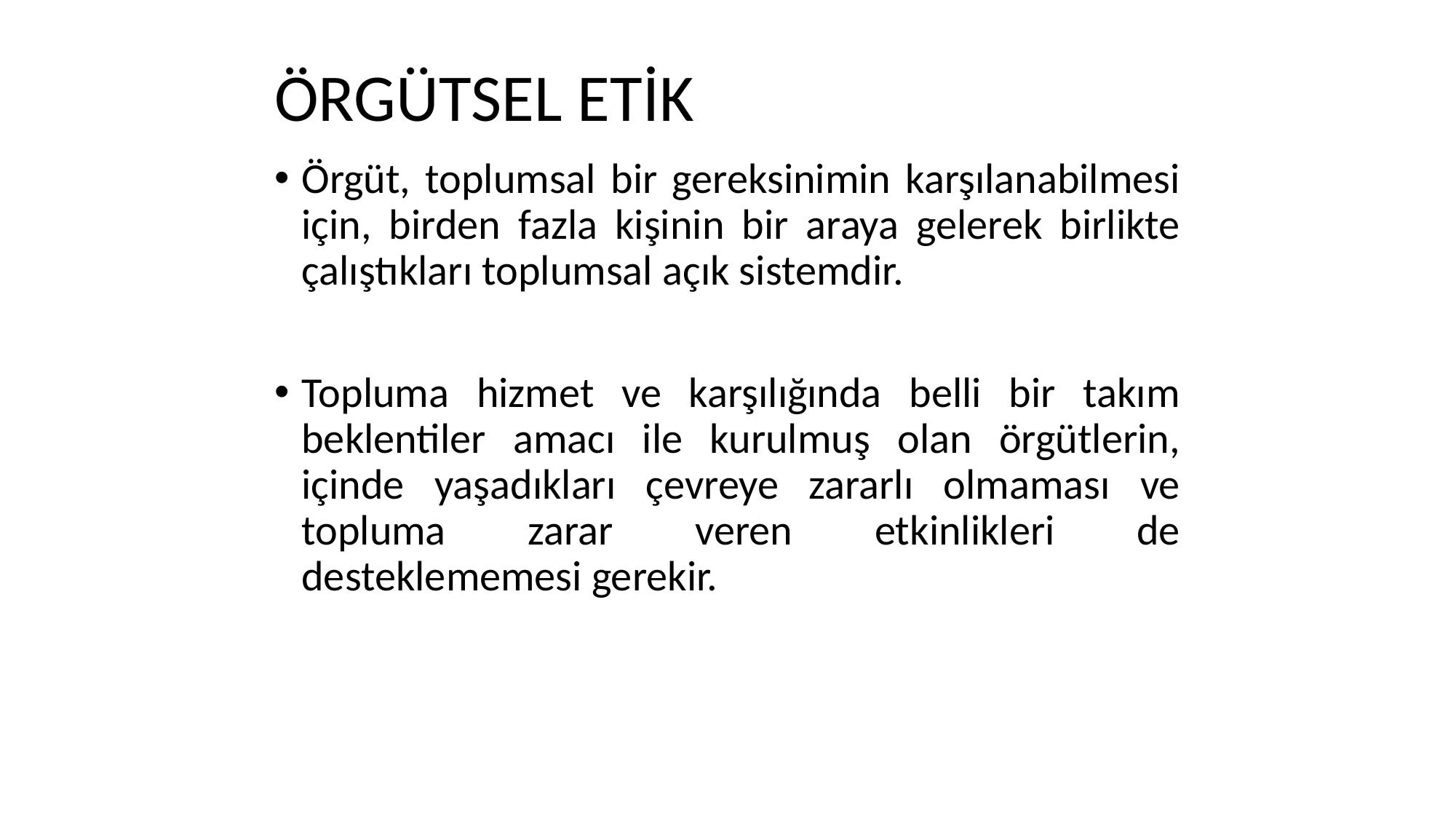

# ÖRGÜTSEL ETİK
Örgüt, toplumsal bir gereksinimin karşılanabilmesi için, birden fazla kişinin bir araya gelerek birlikte çalıştıkları toplumsal açık sistemdir.

Topluma hizmet ve karşılığında belli bir takım beklentiler amacı ile kurulmuş olan örgütlerin, içinde yaşadıkları çevreye zararlı olmaması ve topluma zarar veren etkinlikleri de desteklememesi gerekir.